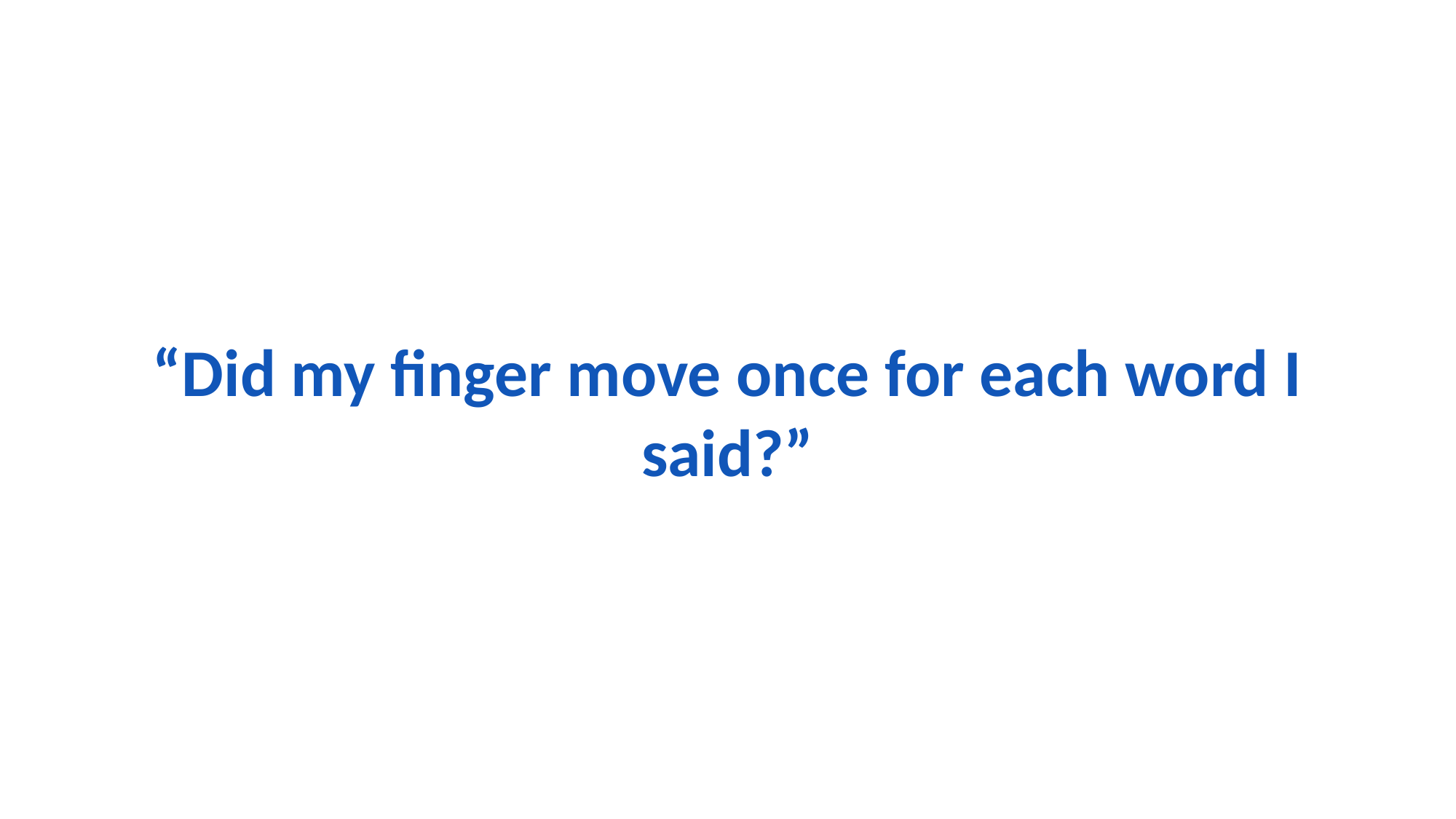

“Did my finger move once for each word I said?”